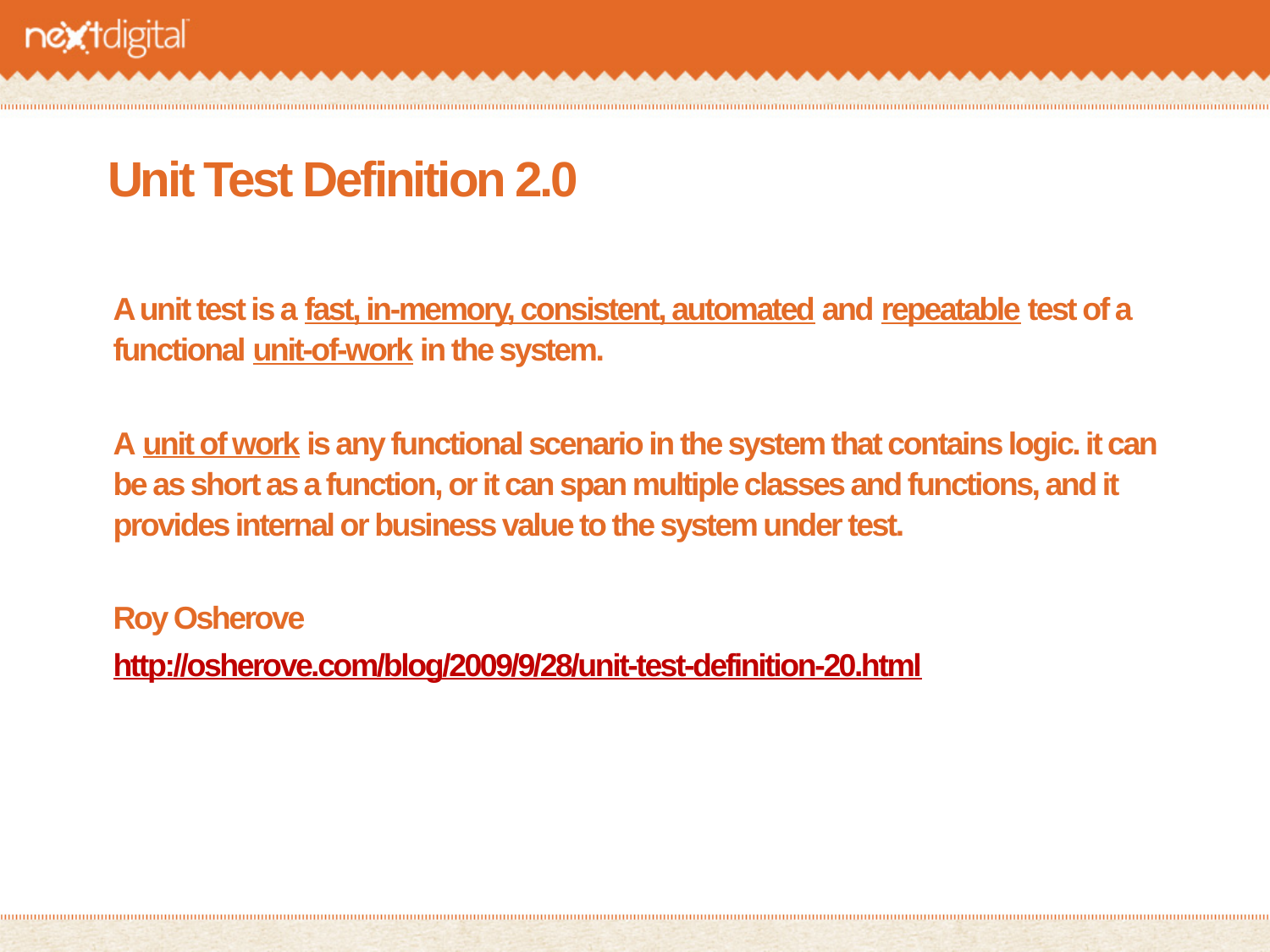

# Unit Test Definition 2.0

A unit test is a fast, in-memory, consistent, automated and repeatable test of a functional unit-of-work in the system.

A unit of work is any functional scenario in the system that contains logic. it can be as short as a function, or it can span multiple classes and functions, and it provides internal or business value to the system under test.

Roy Osherove
http://osherove.com/blog/2009/9/28/unit-test-definition-20.html